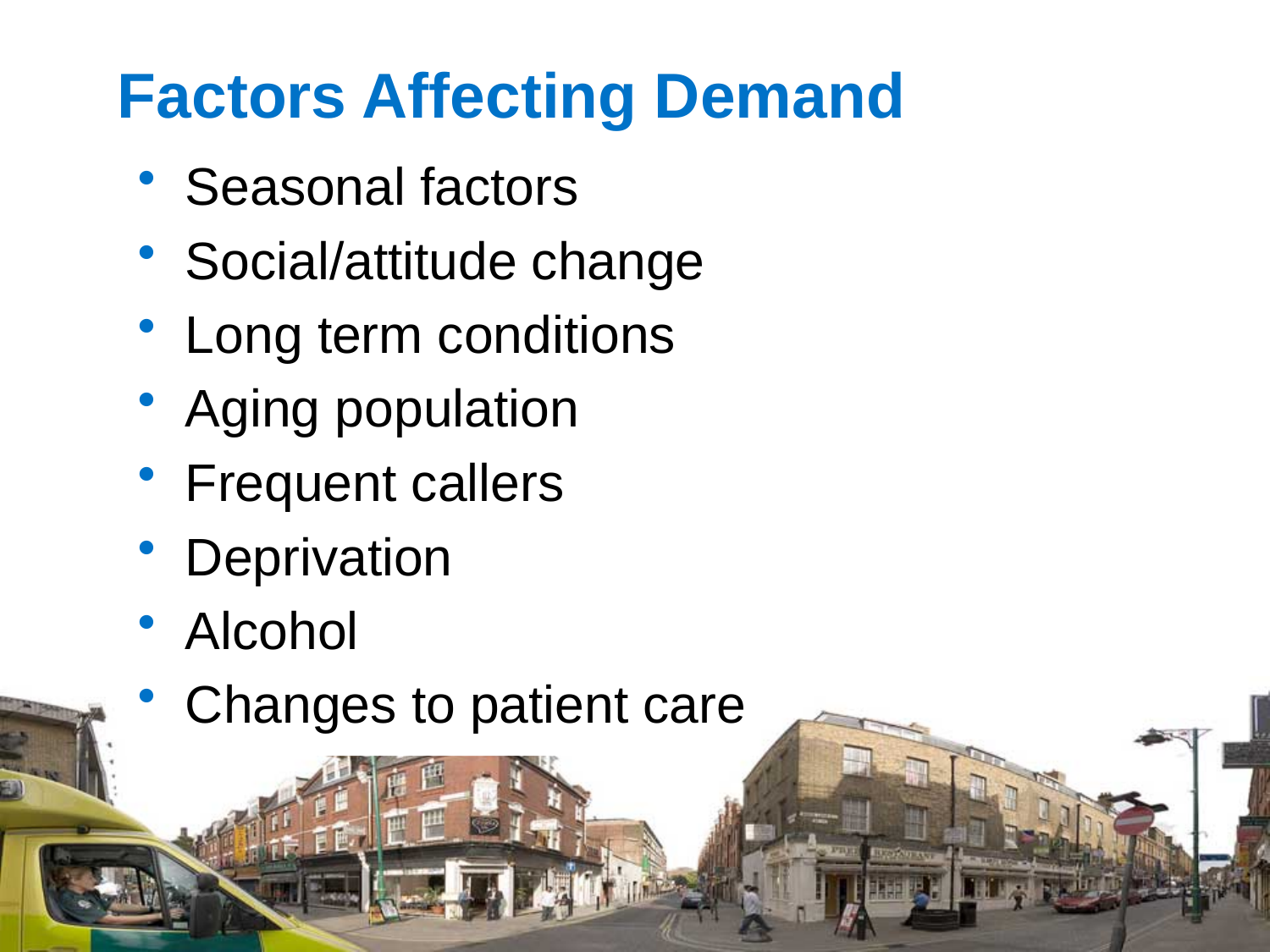

# Factors Affecting Demand
Seasonal factors
Social/attitude change
Long term conditions
Aging population
Frequent callers
Deprivation
Alcohol
Changes to patient care